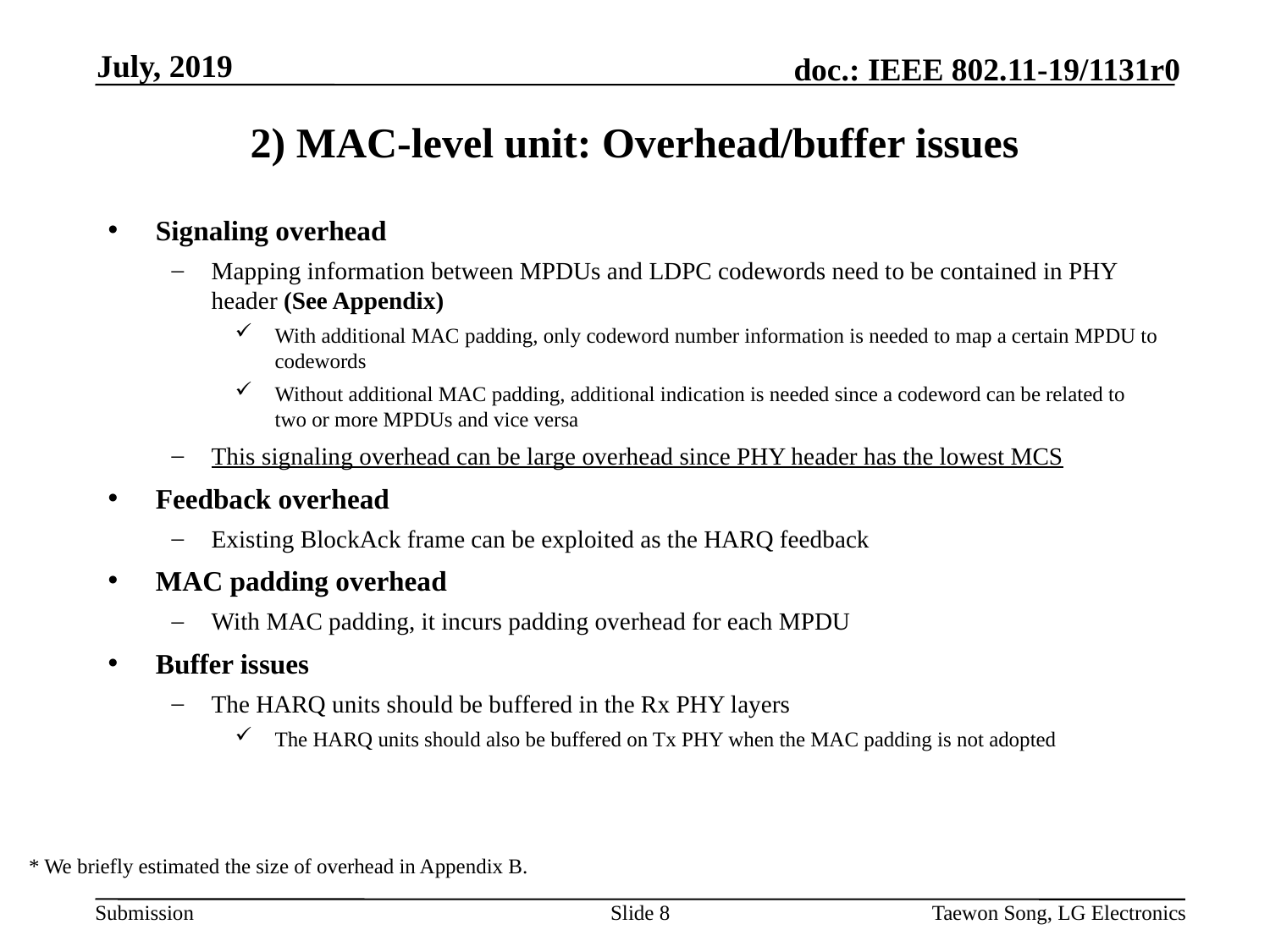

July, 2019
# 2) MAC-level unit: Overhead/buffer issues
Signaling overhead
Mapping information between MPDUs and LDPC codewords need to be contained in PHY header (See Appendix)
With additional MAC padding, only codeword number information is needed to map a certain MPDU to codewords
Without additional MAC padding, additional indication is needed since a codeword can be related to two or more MPDUs and vice versa
This signaling overhead can be large overhead since PHY header has the lowest MCS
Feedback overhead
Existing BlockAck frame can be exploited as the HARQ feedback
MAC padding overhead
With MAC padding, it incurs padding overhead for each MPDU
Buffer issues
The HARQ units should be buffered in the Rx PHY layers
The HARQ units should also be buffered on Tx PHY when the MAC padding is not adopted

* We briefly estimated the size of overhead in Appendix B.
Slide 8
Taewon Song, LG Electronics